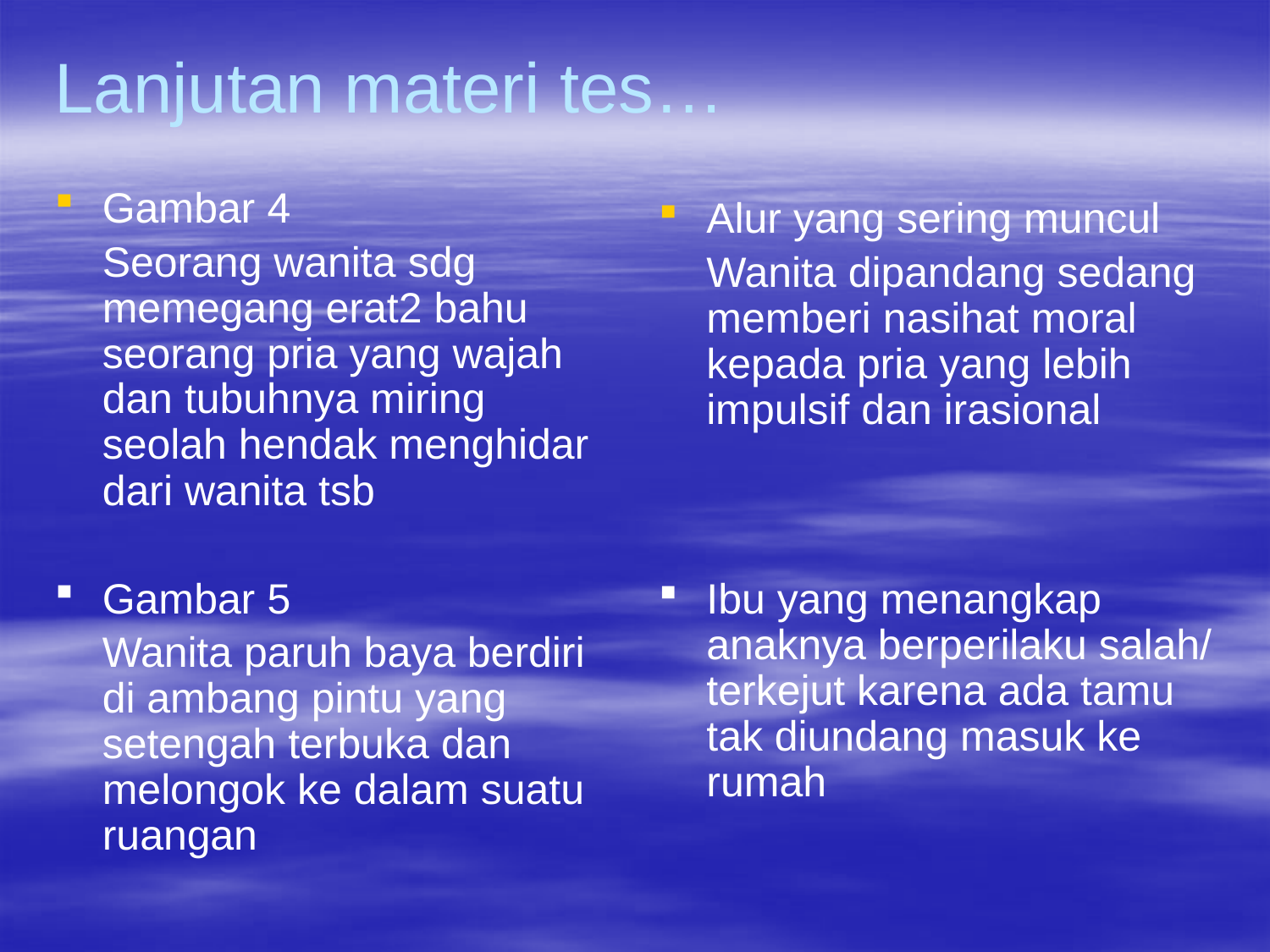

# Lanjutan materi tes…
Gambar 4
	Seorang wanita sdg memegang erat2 bahu seorang pria yang wajah dan tubuhnya miring  seolah hendak menghidar dari wanita tsb

Gambar 5
	Wanita paruh baya berdiri di ambang pintu yang setengah terbuka dan melongok ke dalam suatu ruangan
Alur yang sering muncul
	Wanita dipandang sedang memberi nasihat moral kepada pria yang lebih impulsif dan irasional

Ibu yang menangkap anaknya berperilaku salah/ terkejut karena ada tamu tak diundang masuk ke rumah